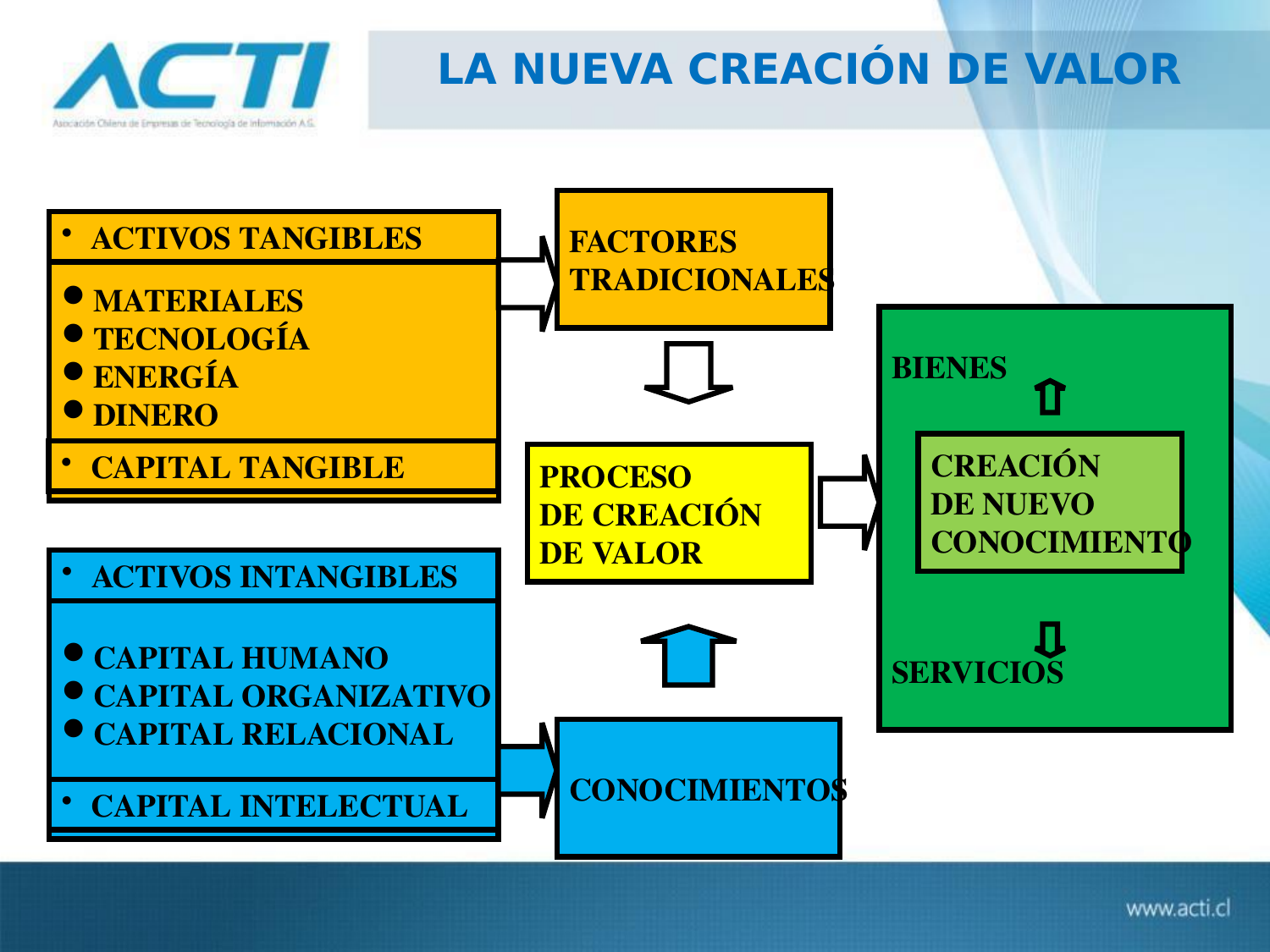

LA NUEVA CREACIÓN DE VALOR
FACTORES
TRADICIONALES
MATERIALES
TECNOLOGÍA
ENERGÍA
DINERO
ACTIVOS TANGIBLES

CAPITAL TANGIBLE
BIENES

SERVICIOS

CREACIÓN
DE NUEVO
CONOCIMIENTO

PROCESO
DE CREACIÓN
DE VALOR
CAPITAL HUMANO
CAPITAL ORGANIZATIVO
CAPITAL RELACIONAL
ACTIVOS INTANGIBLES

CONOCIMIENTOS

CAPITAL INTELECTUAL